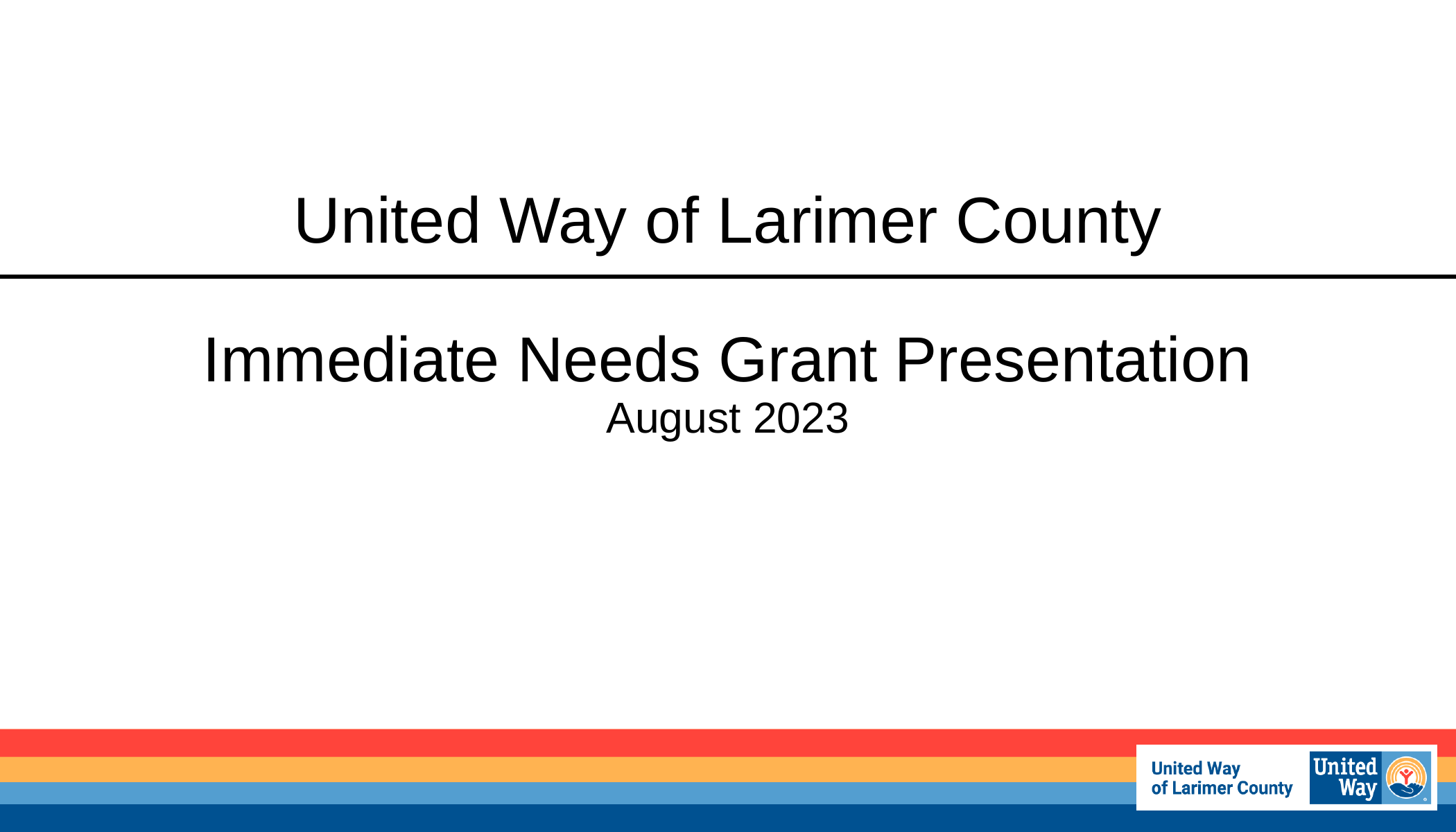

# United Way of Larimer County Immediate Needs Grant Presentation August 2023